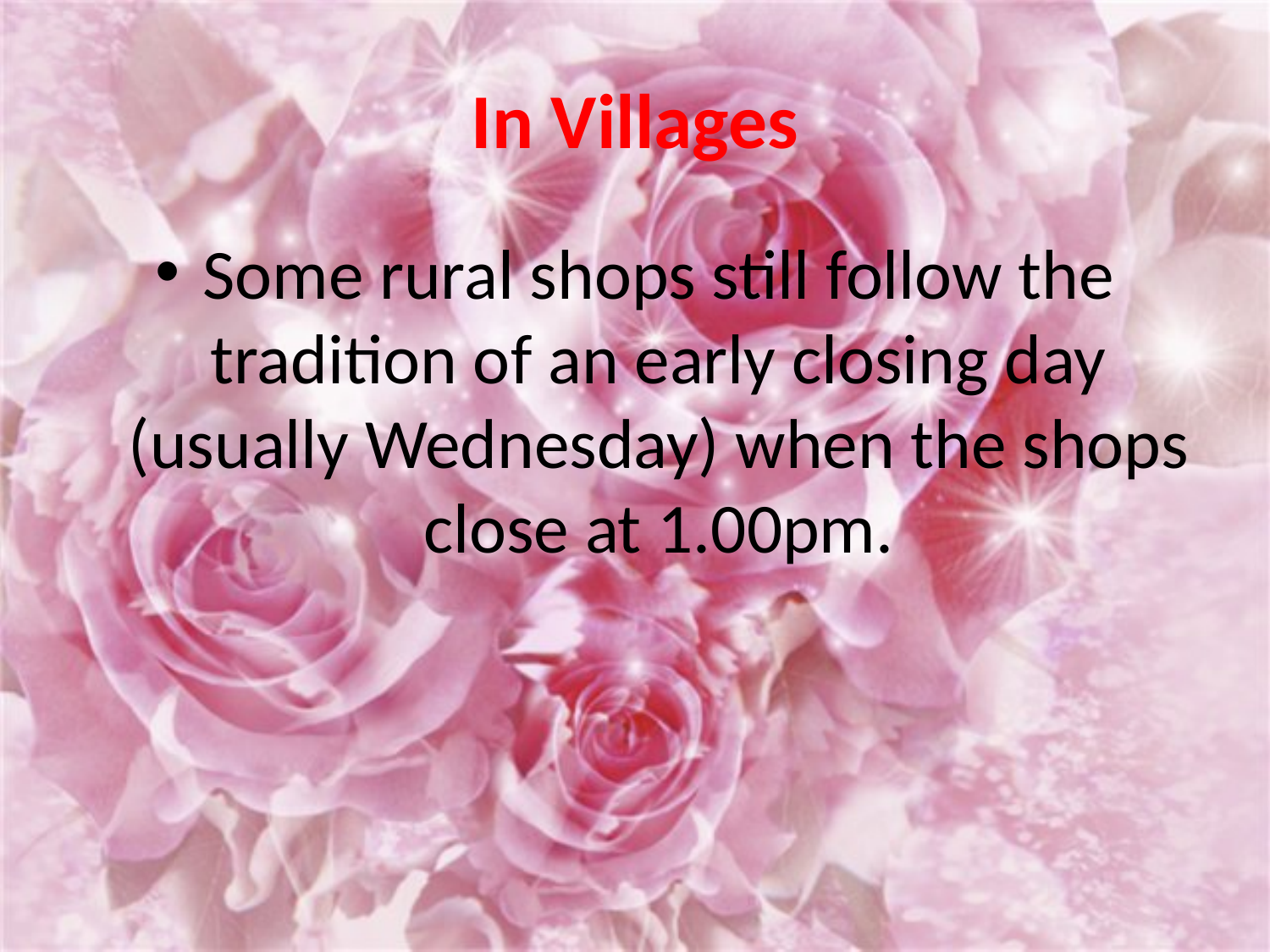

# In Villages
Some rural shops still follow the tradition of an early closing day (usually Wednesday) when the shops close at 1.00pm.